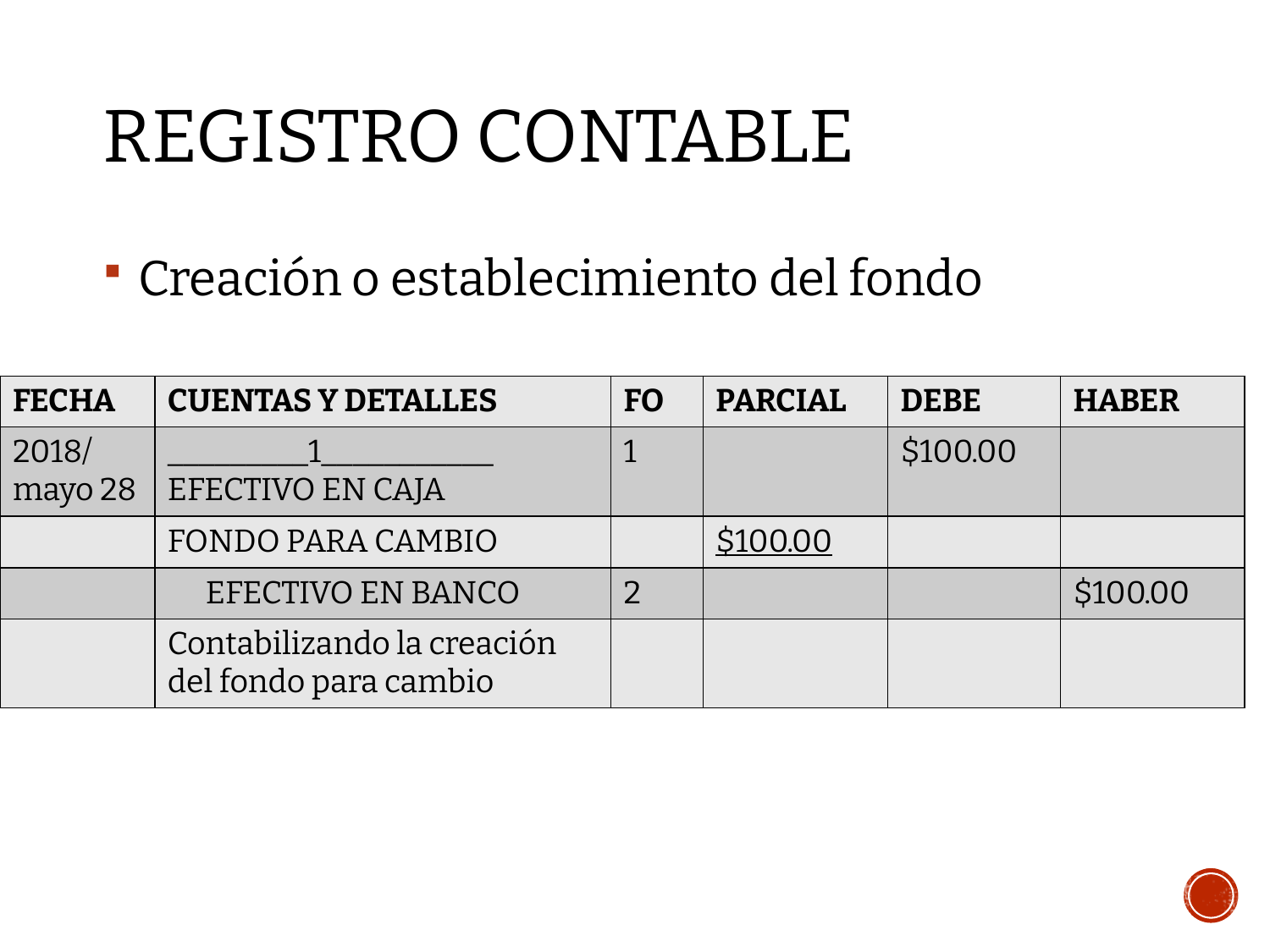

# REGISTRO CONTABLE
 Creación o establecimiento del fondo

| FECHA | CUENTAS Y DETALLES | FO | PARCIAL | DEBE | HABER |
| --- | --- | --- | --- | --- | --- |
| 2018/mayo 28 | \_\_\_\_\_\_\_\_\_1\_\_\_\_\_\_\_\_\_\_\_ EFECTIVO EN CAJA | 1 |  | $100.00 |  |
|  | FONDO PARA CAMBIO |  | $100.00 |  |  |
|  | EFECTIVO EN BANCO | 2 |  |  | $100.00 |
|  | Contabilizando la creación del fondo para cambio |  |  |  |  |